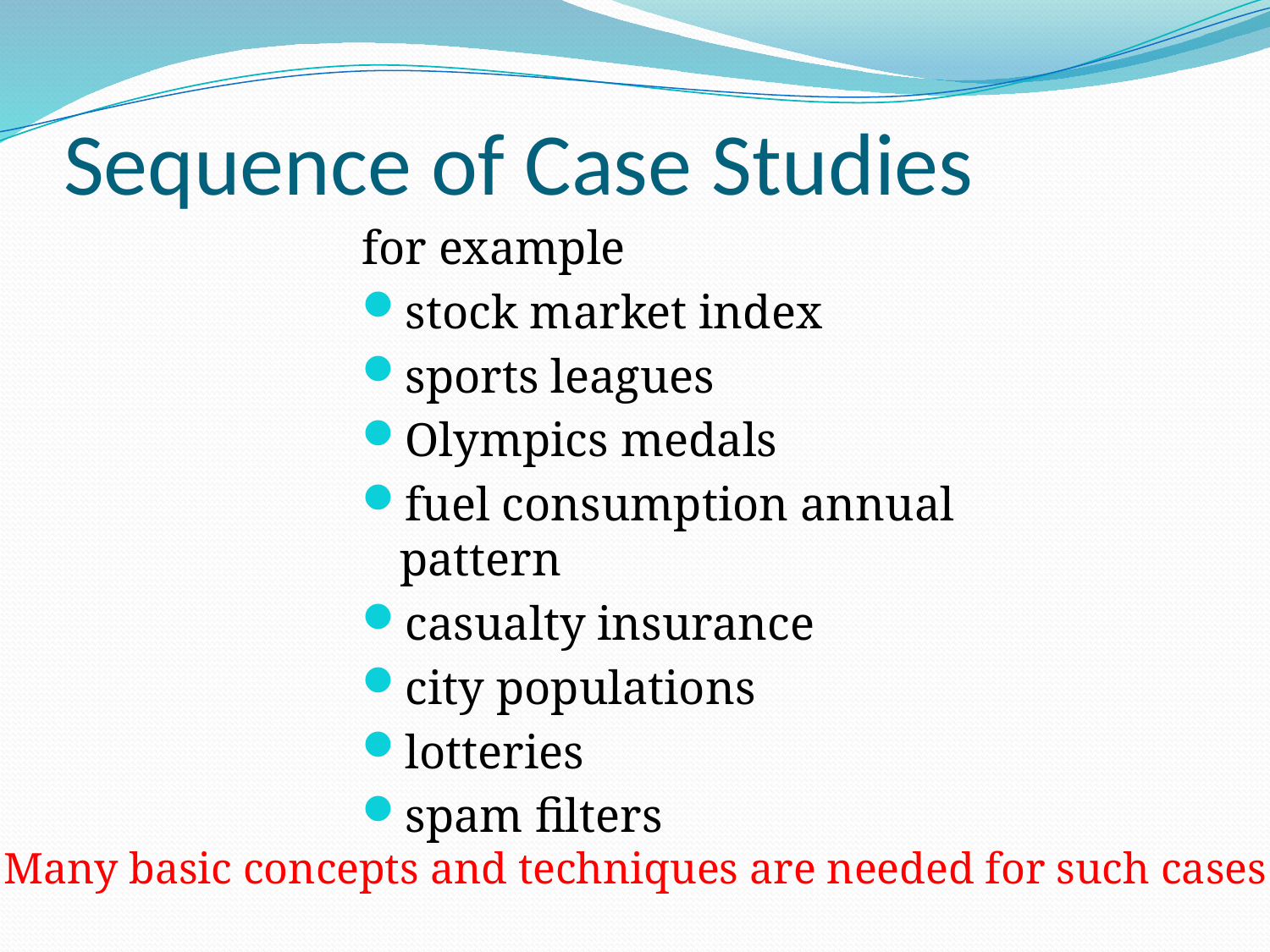

# Sequence of Case Studies
for example
stock market index
sports leagues
Olympics medals
fuel consumption annual pattern
casualty insurance
city populations
lotteries
spam filters

Many basic concepts and techniques are needed for such cases